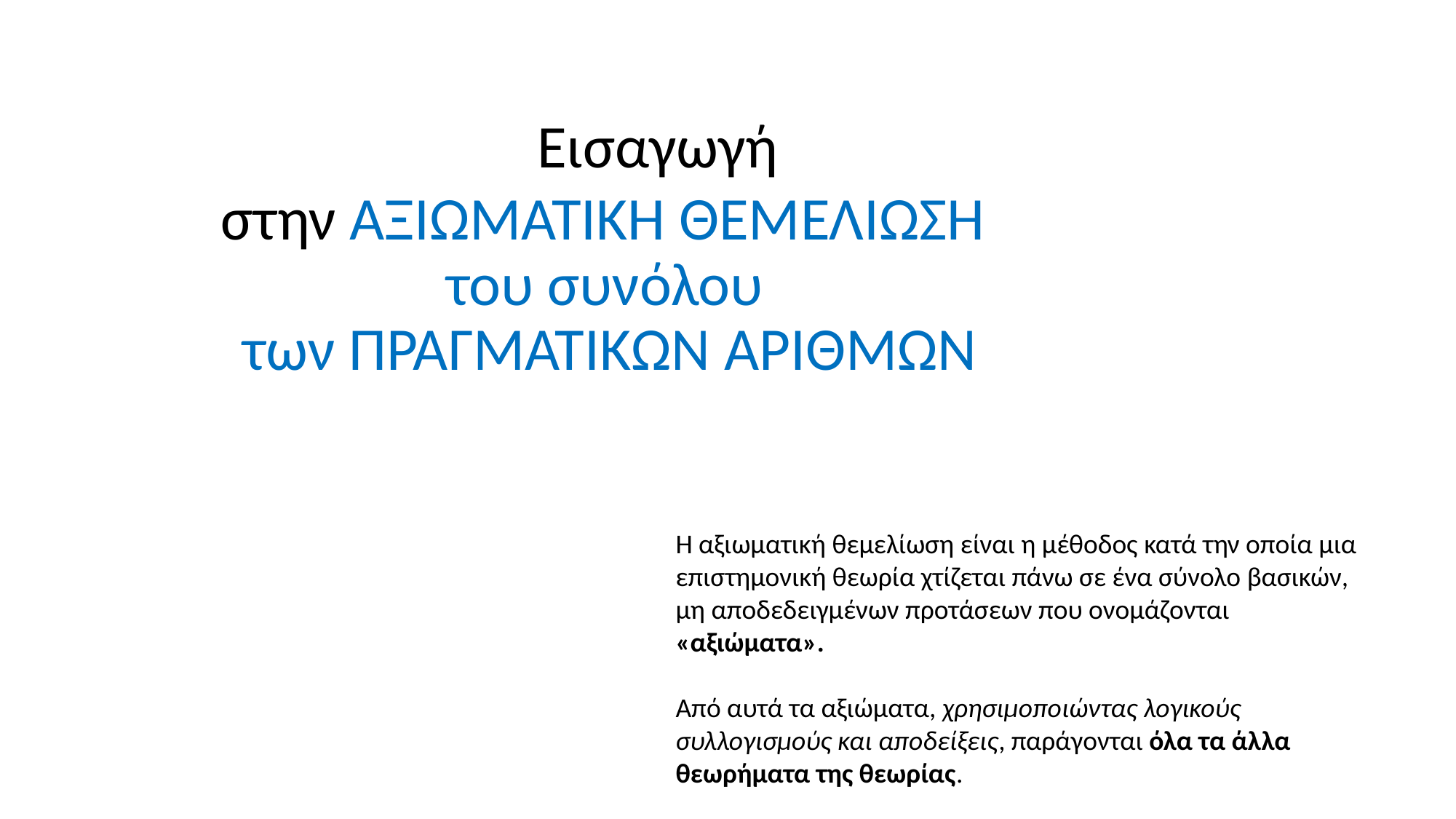

# Εισαγωγή στην ΑΞΙΩΜΑΤΙΚΗ ΘΕΜΕΛΙΩΣΗ του συνόλου των ΠΡΑΓΜΑΤΙΚΩΝ ΑΡΙΘΜΩΝ
Η αξιωματική θεμελίωση είναι η μέθοδος κατά την οποία μια επιστημονική θεωρία χτίζεται πάνω σε ένα σύνολο βασικών, μη αποδεδειγμένων προτάσεων που ονομάζονται «αξιώματα».

Από αυτά τα αξιώματα, χρησιμοποιώντας λογικούς συλλογισμούς και αποδείξεις, παράγονται όλα τα άλλα θεωρήματα της θεωρίας.